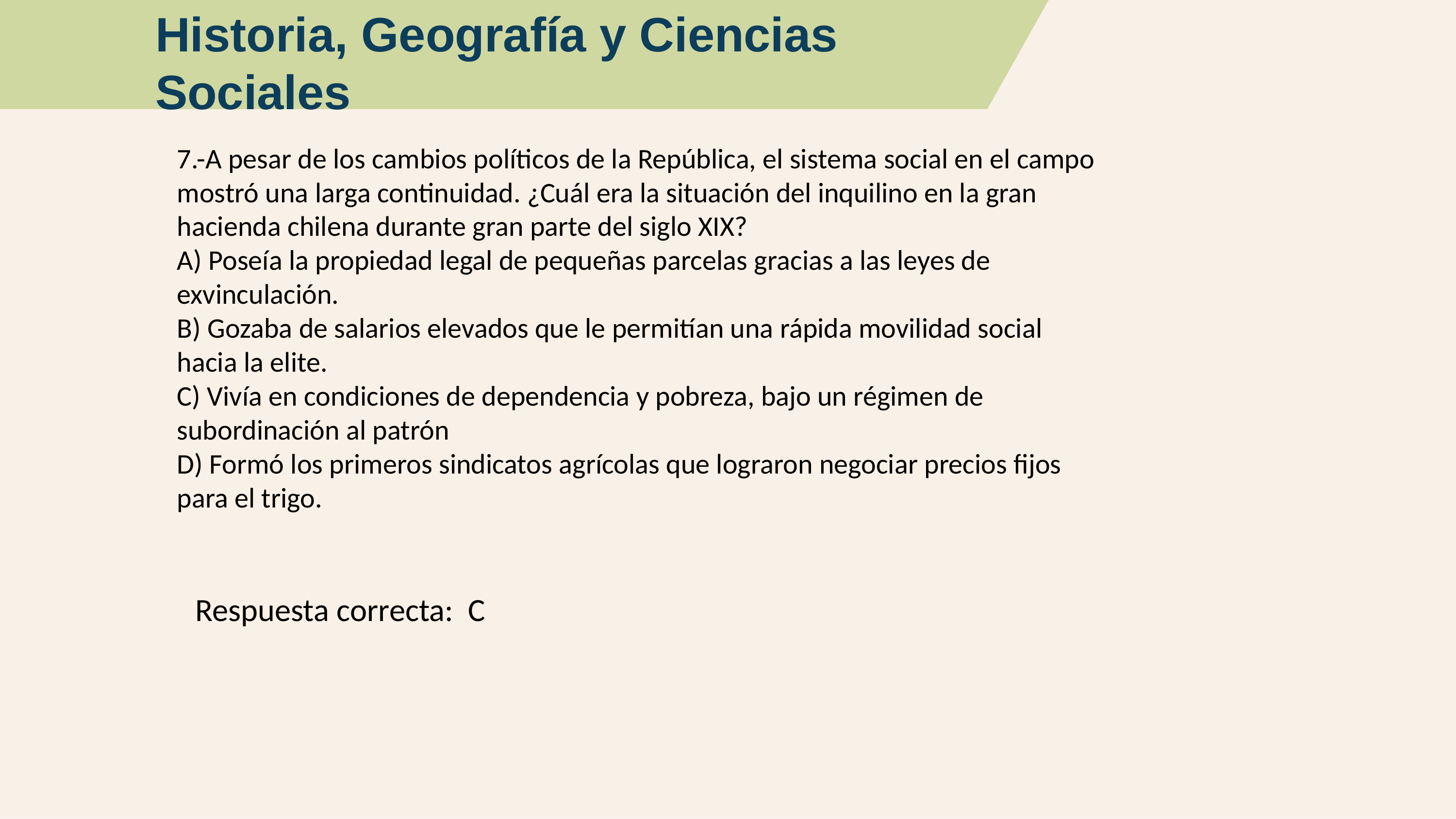

Historia, Geografía y Ciencias Sociales
7.-A pesar de los cambios políticos de la República, el sistema social en el campo mostró una larga continuidad. ¿Cuál era la situación del inquilino en la gran hacienda chilena durante gran parte del siglo XIX?
A) Poseía la propiedad legal de pequeñas parcelas gracias a las leyes de exvinculación.
B) Gozaba de salarios elevados que le permitían una rápida movilidad social hacia la elite.
C) Vivía en condiciones de dependencia y pobreza, bajo un régimen de subordinación al patrón
D) Formó los primeros sindicatos agrícolas que lograron negociar precios fijos para el trigo.
Respuesta correcta:  C